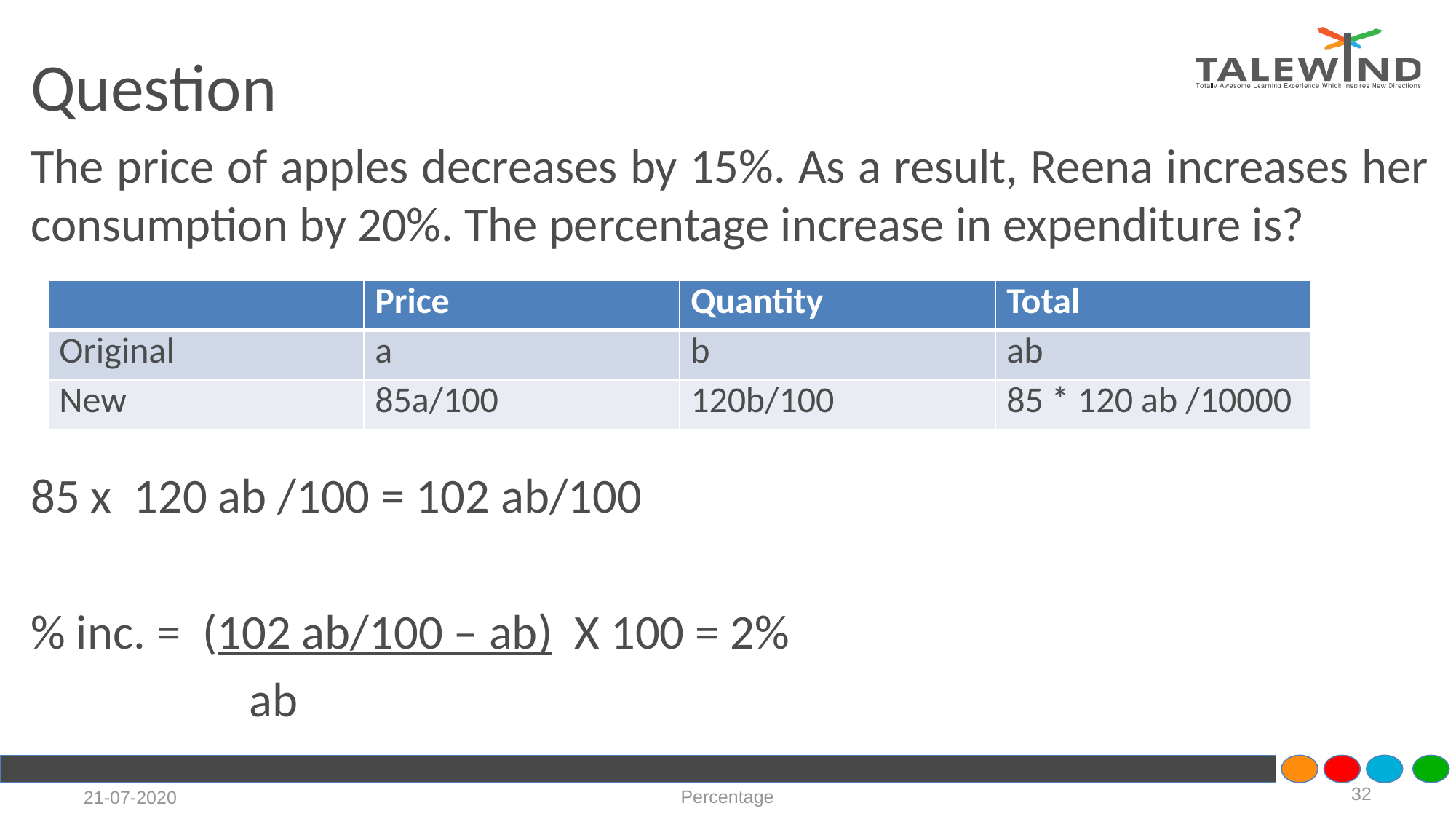

# Question
The price of apples decreases by 15%. As a result, Reena increases her consumption by 20%. The percentage increase in expenditure is?

85 x  120 ab /100 = 102 ab/100

% inc. =  (102 ab/100 – ab)  X 100 = 2%
		ab

|  | Price | Quantity | Total |
| --- | --- | --- | --- |
| Original | a | b | ab |
| New | 85a/100 | 120b/100 | 85 \* 120 ab /10000 |
32
Percentage
21-07-2020